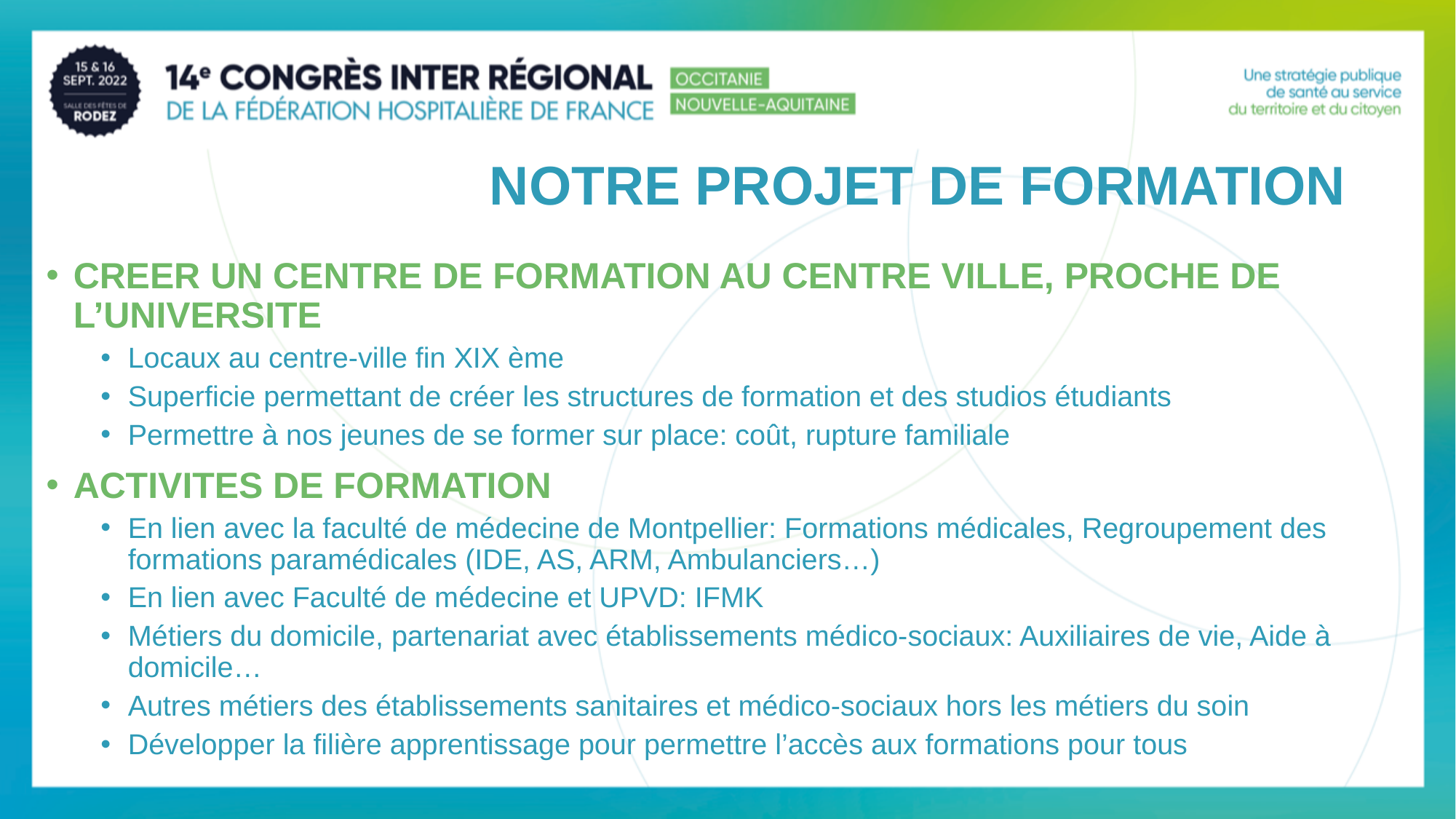

NOTRE PROJET DE FORMATION
CREER UN CENTRE DE FORMATION AU CENTRE VILLE, PROCHE DE L’UNIVERSITE
Locaux au centre-ville fin XIX ème
Superficie permettant de créer les structures de formation et des studios étudiants
Permettre à nos jeunes de se former sur place: coût, rupture familiale
ACTIVITES DE FORMATION
En lien avec la faculté de médecine de Montpellier: Formations médicales, Regroupement des formations paramédicales (IDE, AS, ARM, Ambulanciers…)
En lien avec Faculté de médecine et UPVD: IFMK
Métiers du domicile, partenariat avec établissements médico-sociaux: Auxiliaires de vie, Aide à domicile…
Autres métiers des établissements sanitaires et médico-sociaux hors les métiers du soin
Développer la filière apprentissage pour permettre l’accès aux formations pour tous